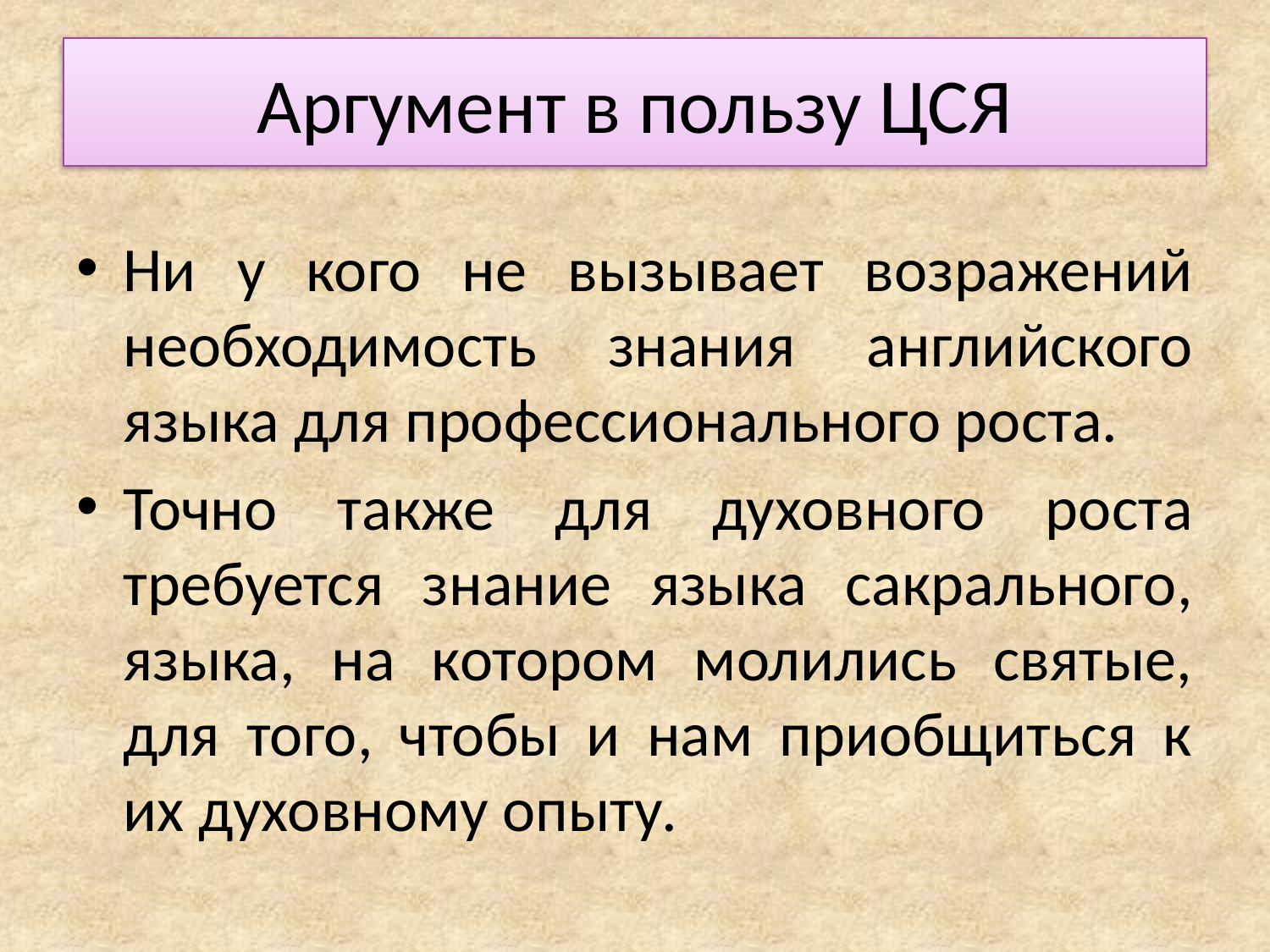

# Аргумент в пользу ЦСЯ
Ни у кого не вызывает возражений необходимость знания английского языка для профессионального роста.
Точно также для духовного роста требуется знание языка сакрального, языка, на котором молились святые, для того, чтобы и нам приобщиться к их духовному опыту.